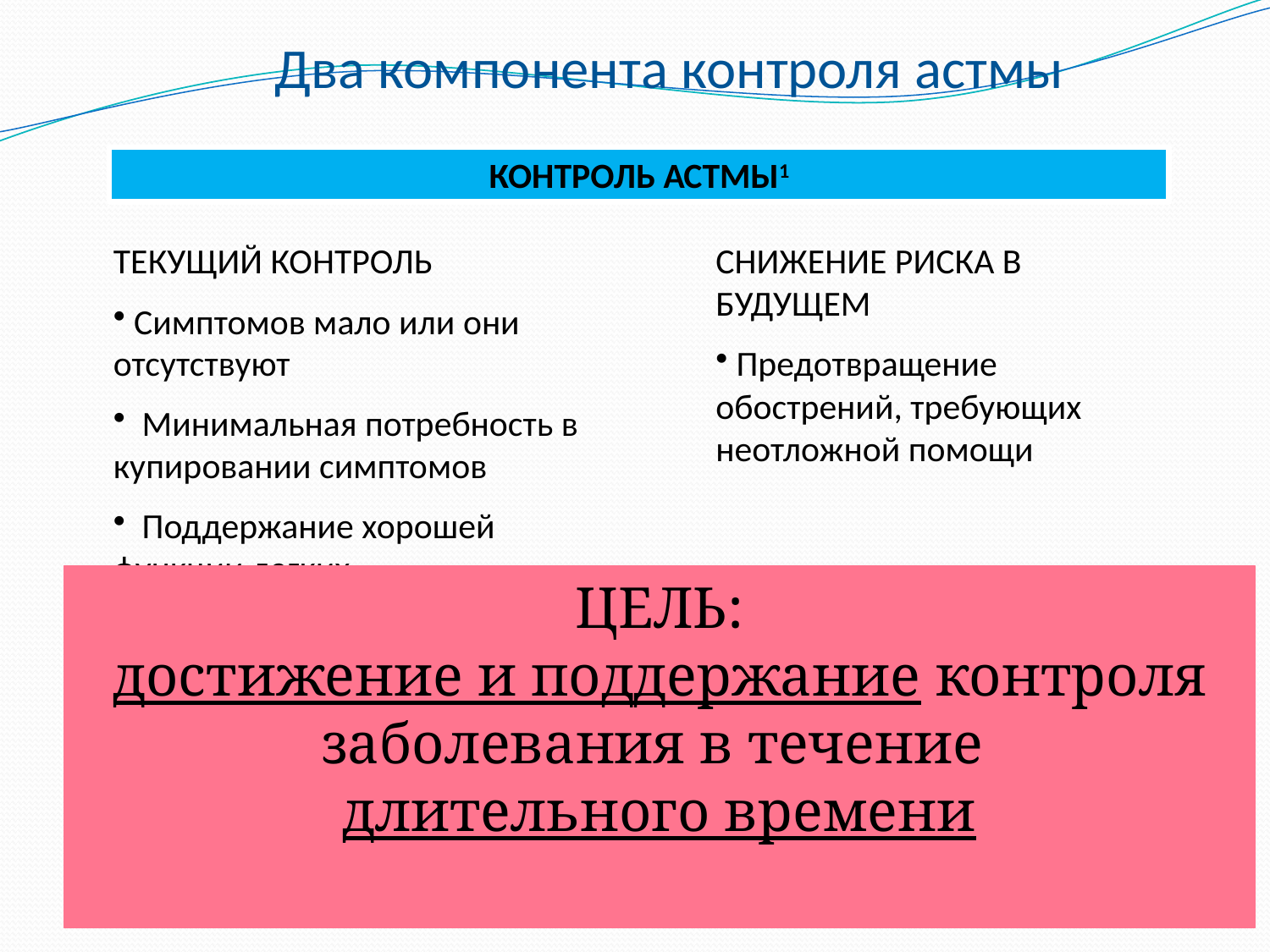

Два компонента контроля астмы
КОНТРОЛЬ АСТМЫ1

ТЕКУЩИЙ КОНТРОЛЬ
 Симптомов мало или они отсутствуют
  Минимальная потребность в купировании симптомов
  Поддержание хорошей функции легких
СНИЖЕНИЕ РИСКА В БУДУЩЕМ
 Предотвращение обострений, требующих неотложной помощи
ЦЕЛЬ:
достижение и поддержание контроля заболевания в течение
длительного времени
“Целью лечения должно быть достижение и поддержание контроля заболевания в течение длительного времени”2
1 Peters, Drugs 2009; 69(2):137-150
2 GINA guidelines
19